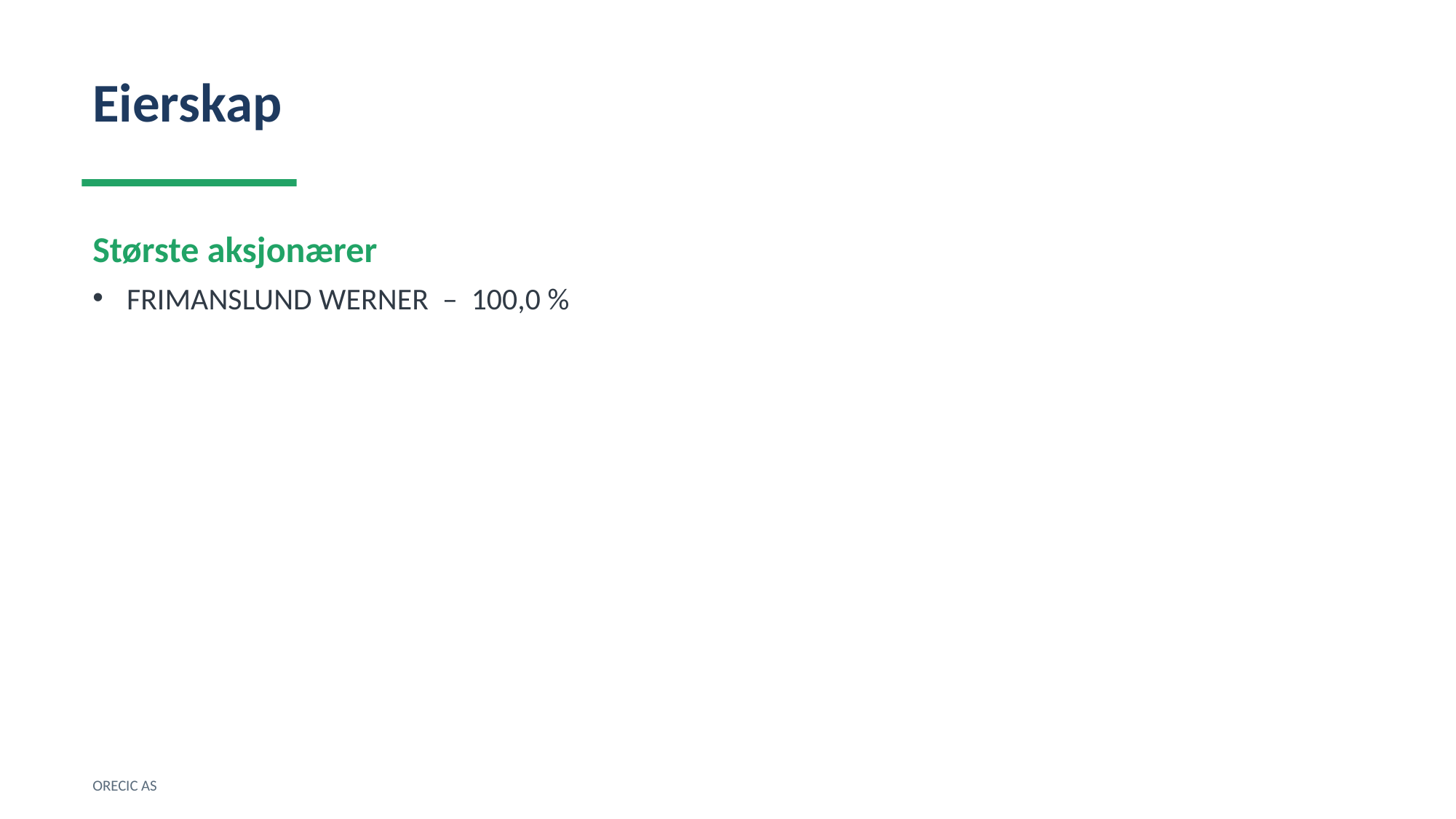

Eierskap

Største aksjonærer
FRIMANSLUND WERNER  –  100,0 %
ORECIC AS